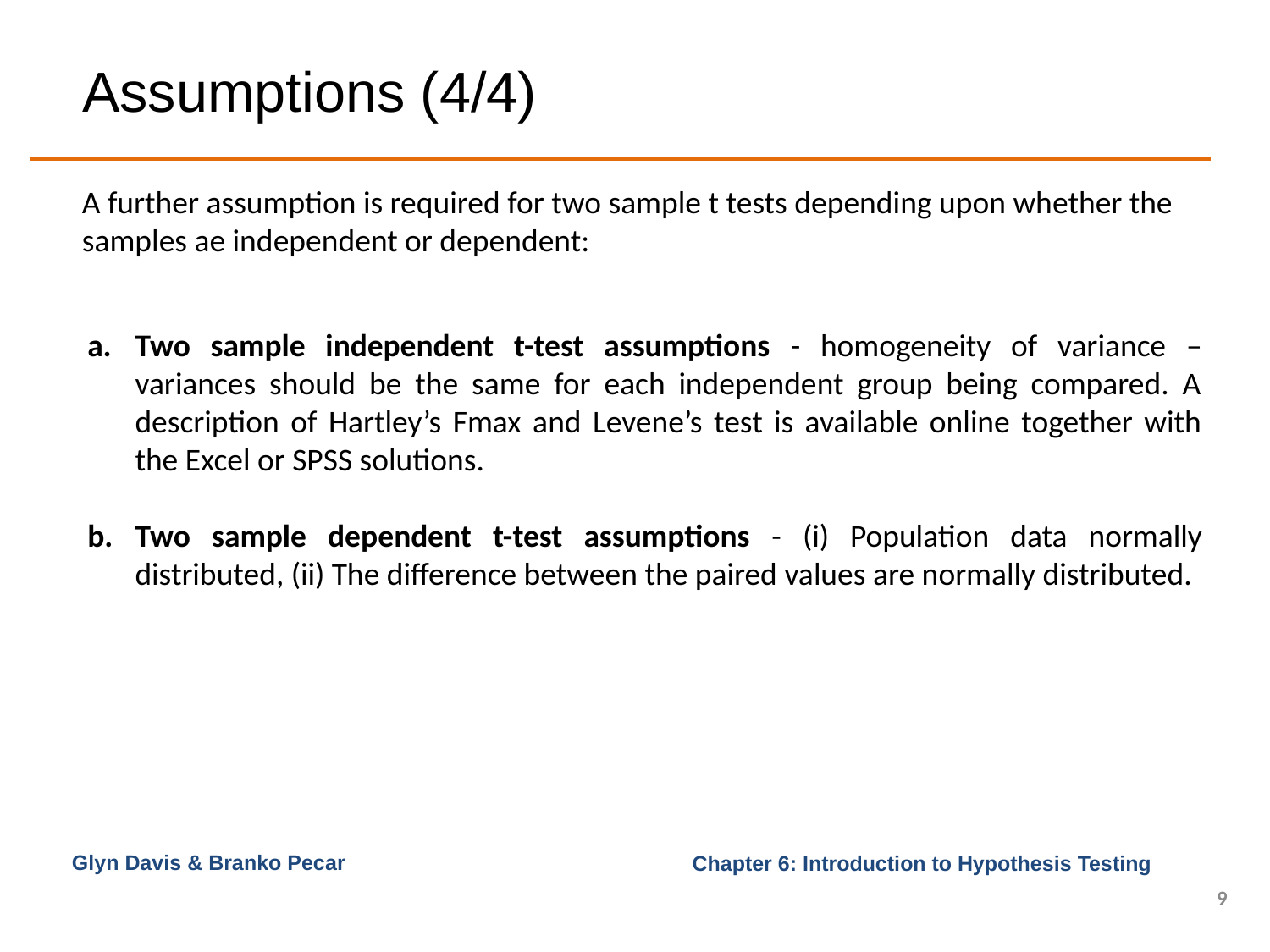

# Assumptions (4/4)
A further assumption is required for two sample t tests depending upon whether the samples ae independent or dependent:
Two sample independent t-test assumptions - homogeneity of variance – variances should be the same for each independent group being compared. A description of Hartley’s Fmax and Levene’s test is available online together with the Excel or SPSS solutions.

Two sample dependent t-test assumptions - (i) Population data normally distributed, (ii) The difference between the paired values are normally distributed.
Glyn Davis & Branko Pecar
9